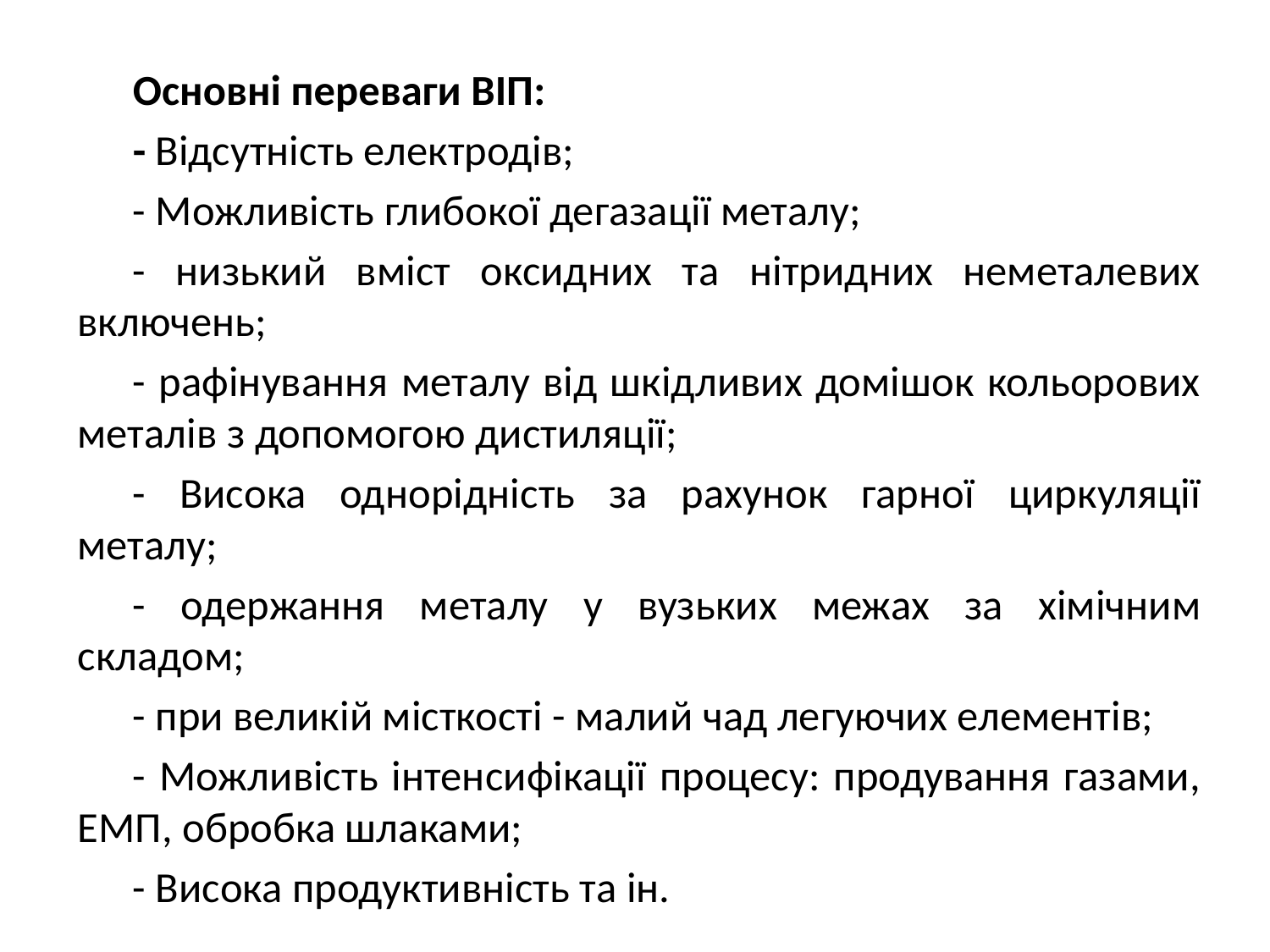

Основні переваги ВІП:
- Відсутність електродів;
- Можливість глибокої дегазації металу;
- низький вміст оксидних та нітридних неметалевих включень;
- рафінування металу від шкідливих домішок кольорових металів з допомогою дистиляції;
- Висока однорідність за рахунок гарної циркуляції металу;
- одержання металу у вузьких межах за хімічним складом;
- при великій місткості - малий чад легуючих елементів;
- Можливість інтенсифікації процесу: продування газами, ЕМП, обробка шлаками;
- Висока продуктивність та ін.